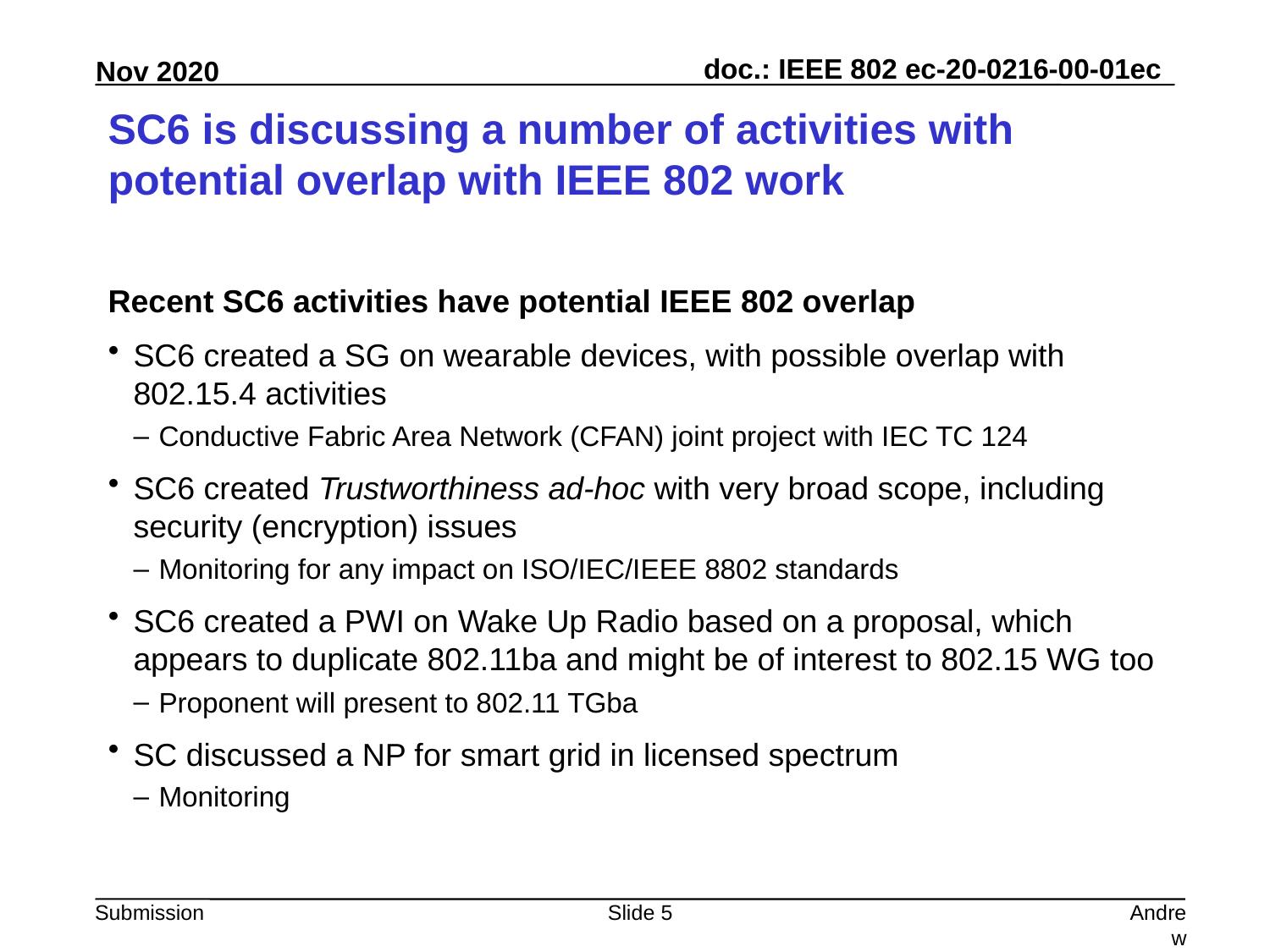

# SC6 is discussing a number of activities with potential overlap with IEEE 802 work
Recent SC6 activities have potential IEEE 802 overlap
SC6 created a SG on wearable devices, with possible overlap with 802.15.4 activities
Conductive Fabric Area Network (CFAN) joint project with IEC TC 124
SC6 created Trustworthiness ad-hoc with very broad scope, including security (encryption) issues
Monitoring for any impact on ISO/IEC/IEEE 8802 standards
SC6 created a PWI on Wake Up Radio based on a proposal, which appears to duplicate 802.11ba and might be of interest to 802.15 WG too
Proponent will present to 802.11 TGba
SC discussed a NP for smart grid in licensed spectrum
Monitoring

Slide 5
Andrew Myles, Cisco